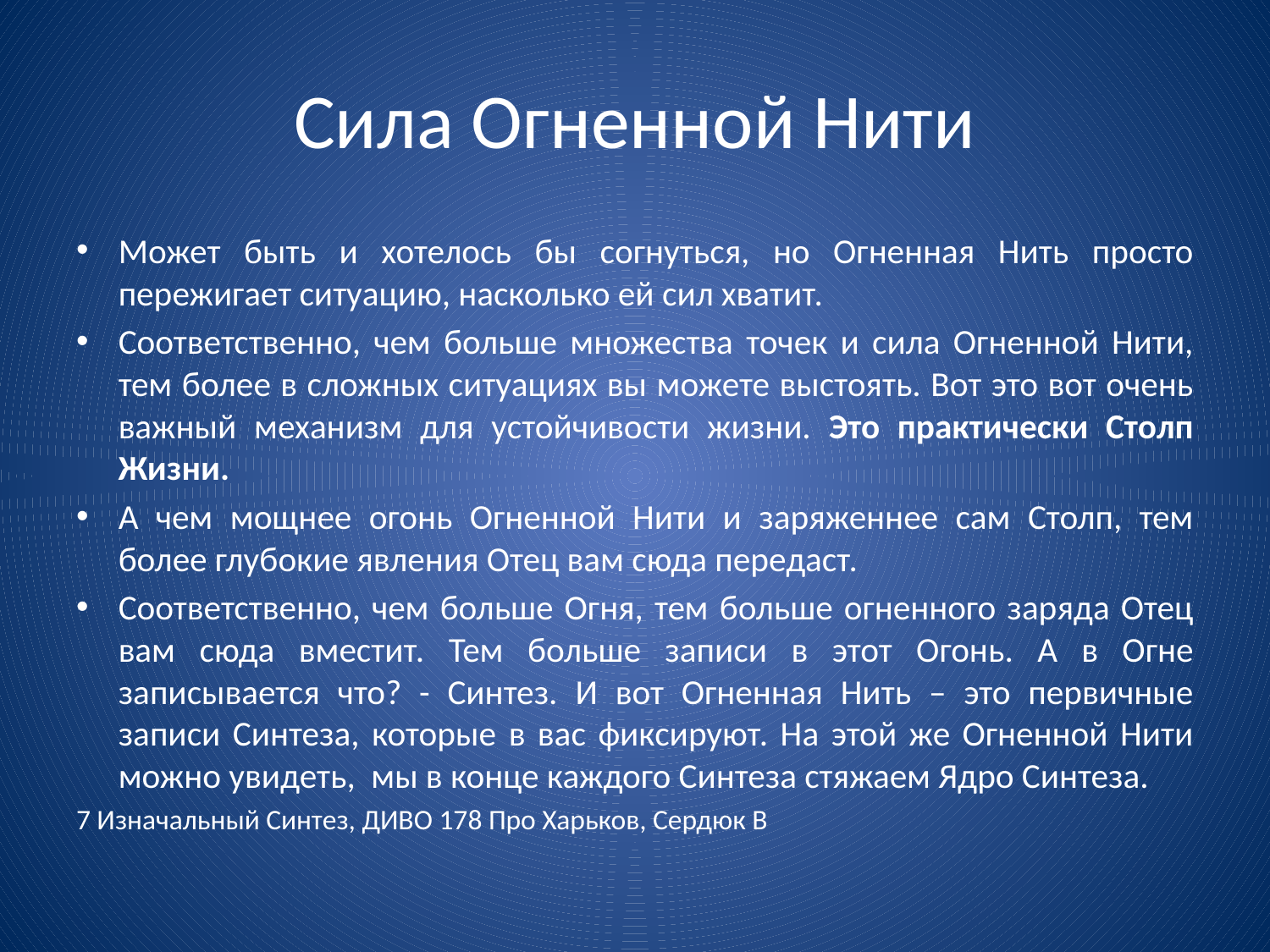

# Сила Огненной Нити
Может быть и хотелось бы согнуться, но Огненная Нить просто пережигает ситуацию, насколько ей сил хватит.
Соответственно, чем больше множества точек и сила Огненной Нити, тем более в сложных ситуациях вы можете выстоять. Вот это вот очень важный механизм для устойчивости жизни. Это практически Столп Жизни.
А чем мощнее огонь Огненной Нити и заряженнее сам Столп, тем более глубокие явления Отец вам сюда передаст.
Соответственно, чем больше Огня, тем больше огненного заряда Отец вам сюда вместит. Тем больше записи в этот Огонь. А в Огне записывается что? - Синтез. И вот Огненная Нить – это первичные записи Синтеза, которые в вас фиксируют. На этой же Огненной Нити можно увидеть,  мы в конце каждого Синтеза стяжаем Ядро Синтеза.
7 Изначальный Синтез, ДИВО 178 Про Харьков, Сердюк В